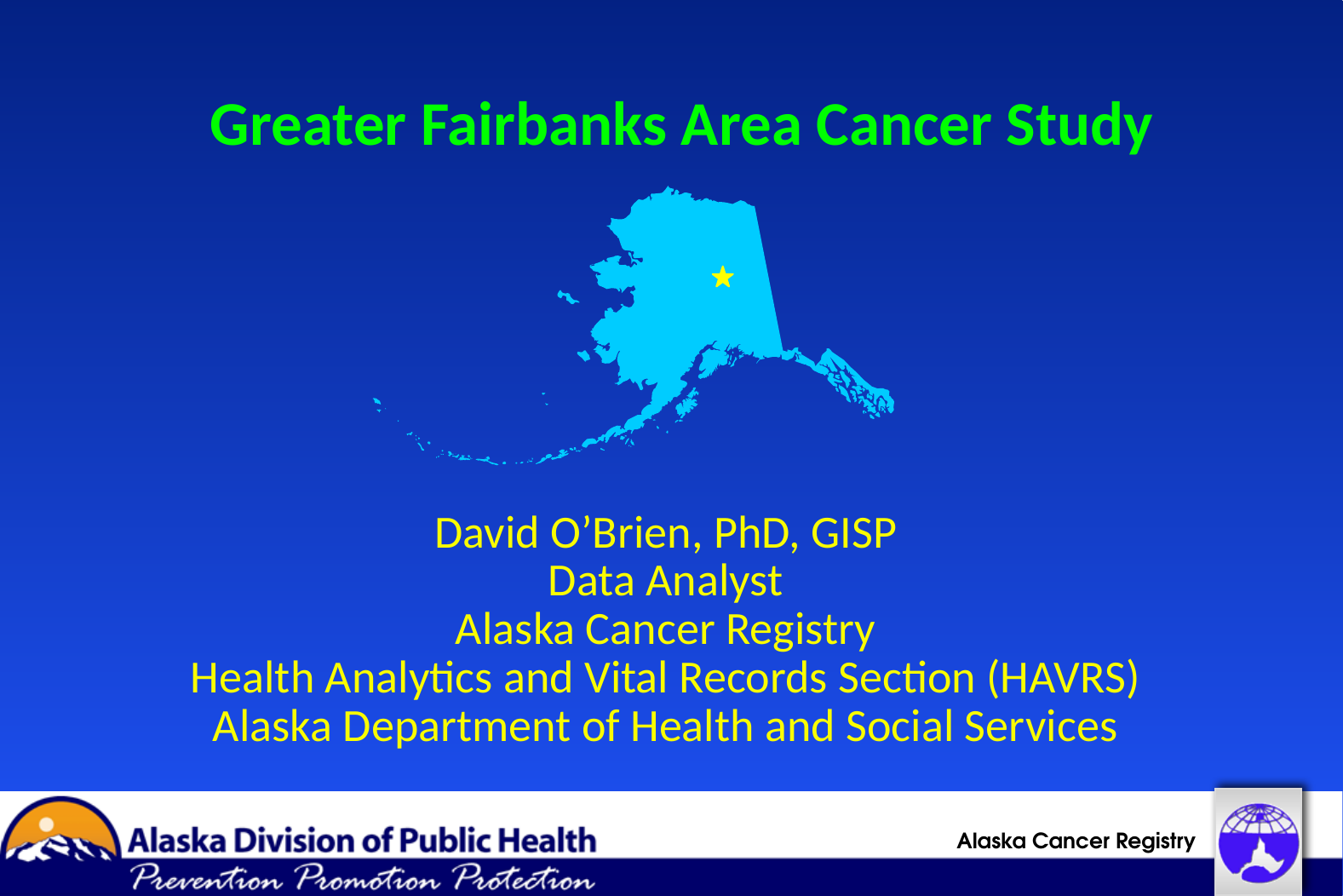

# Greater Fairbanks Area Cancer Study

David O’Brien, PhD, GISP
Data Analyst
Alaska Cancer Registry
Health Analytics and Vital Records Section (HAVRS)
Alaska Department of Health and Social Services